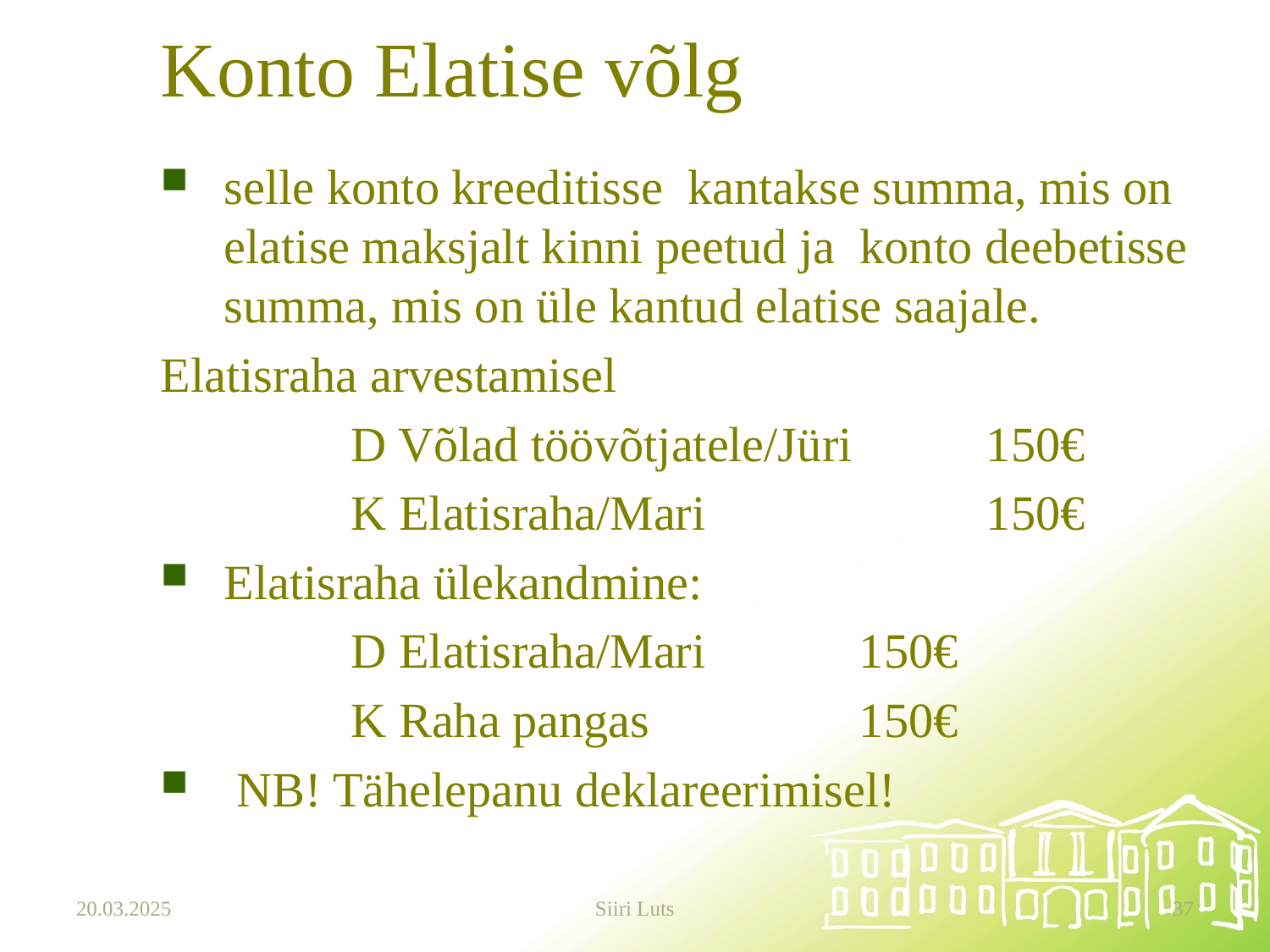

# Konto Elatise võlg
selle konto kreeditisse  kantakse summa, mis on elatise maksjalt kinni peetud ja  konto deebetisse summa, mis on üle kantud elatise saajale.
Elatisraha arvestamisel
		D Võlad töövõtjatele/Jüri		150€
		K Elatisraha/Mari			150€
Elatisraha ülekandmine:
		D Elatisraha/Mari		150€
		K Raha pangas		150€
 NB! Tähelepanu deklareerimisel!

20.03.2025
Siiri Luts
37